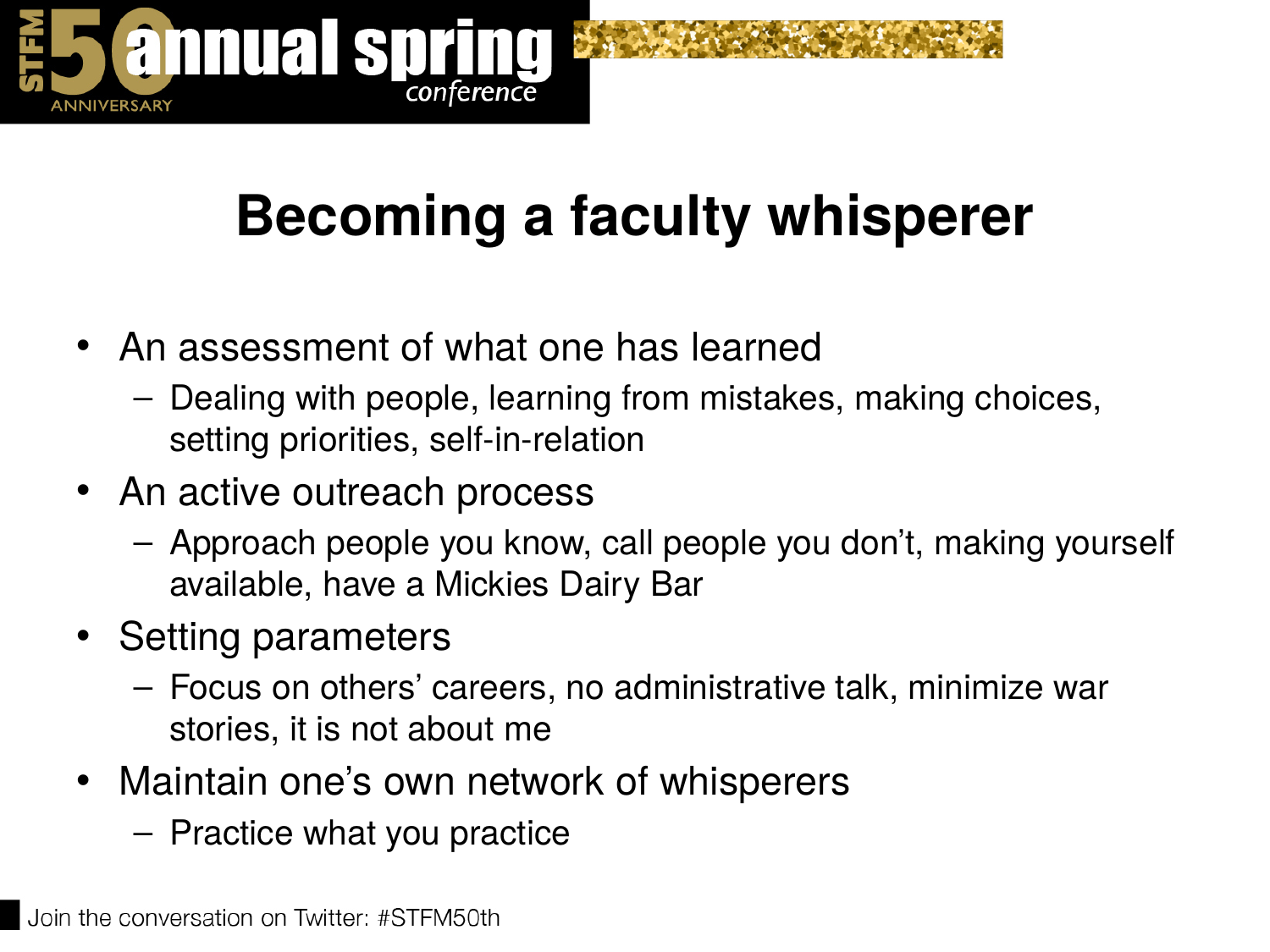

# Becoming a faculty whisperer
An assessment of what one has learned
Dealing with people, learning from mistakes, making choices, setting priorities, self-in-relation
An active outreach process
Approach people you know, call people you don’t, making yourself available, have a Mickies Dairy Bar
Setting parameters
Focus on others’ careers, no administrative talk, minimize war stories, it is not about me
Maintain one’s own network of whisperers
Practice what you practice